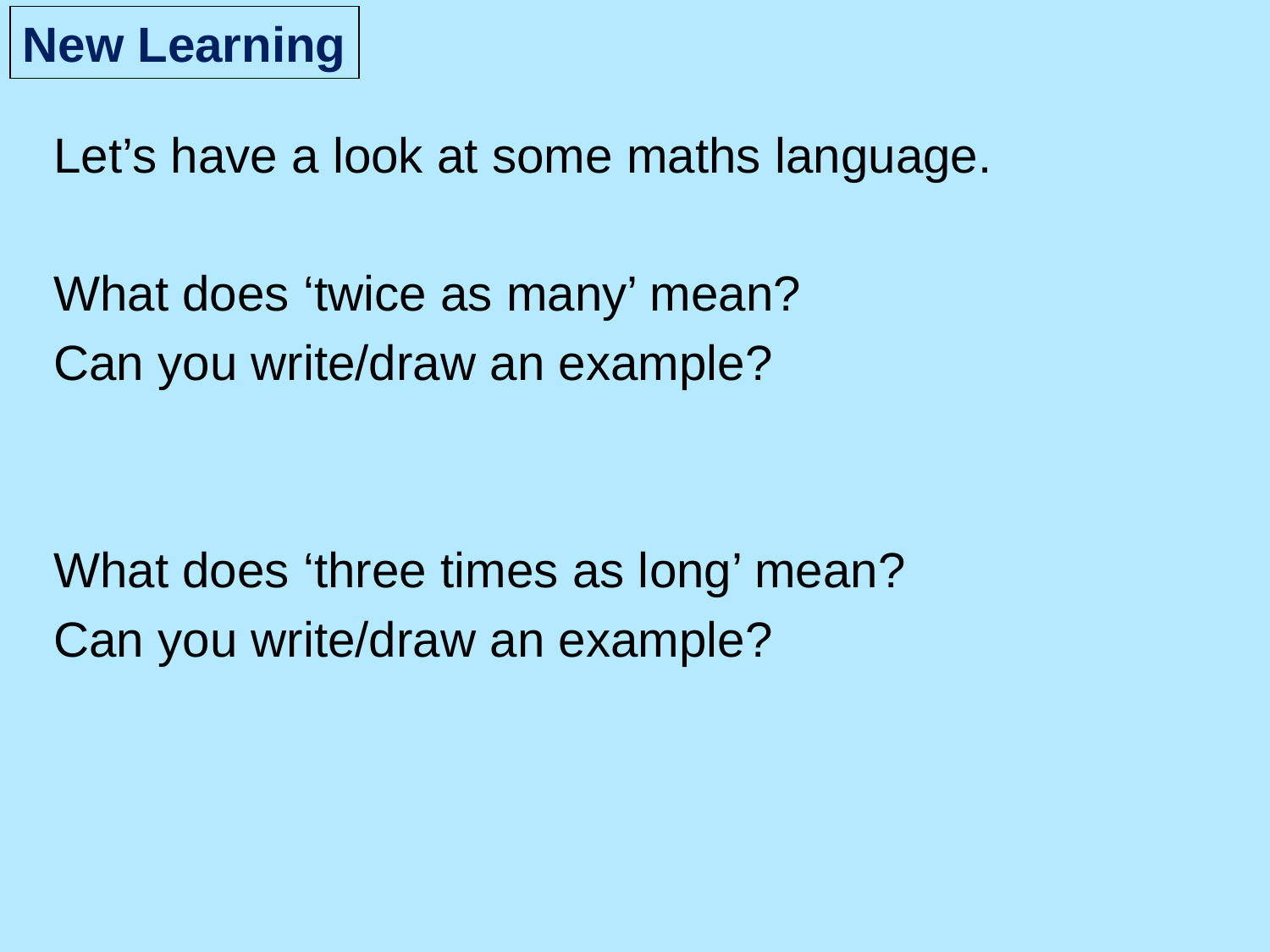

New Learning
Let’s have a look at some maths language.

What does ‘twice as many’ mean?
Can you write/draw an example?

What does ‘three times as long’ mean?
Can you write/draw an example?